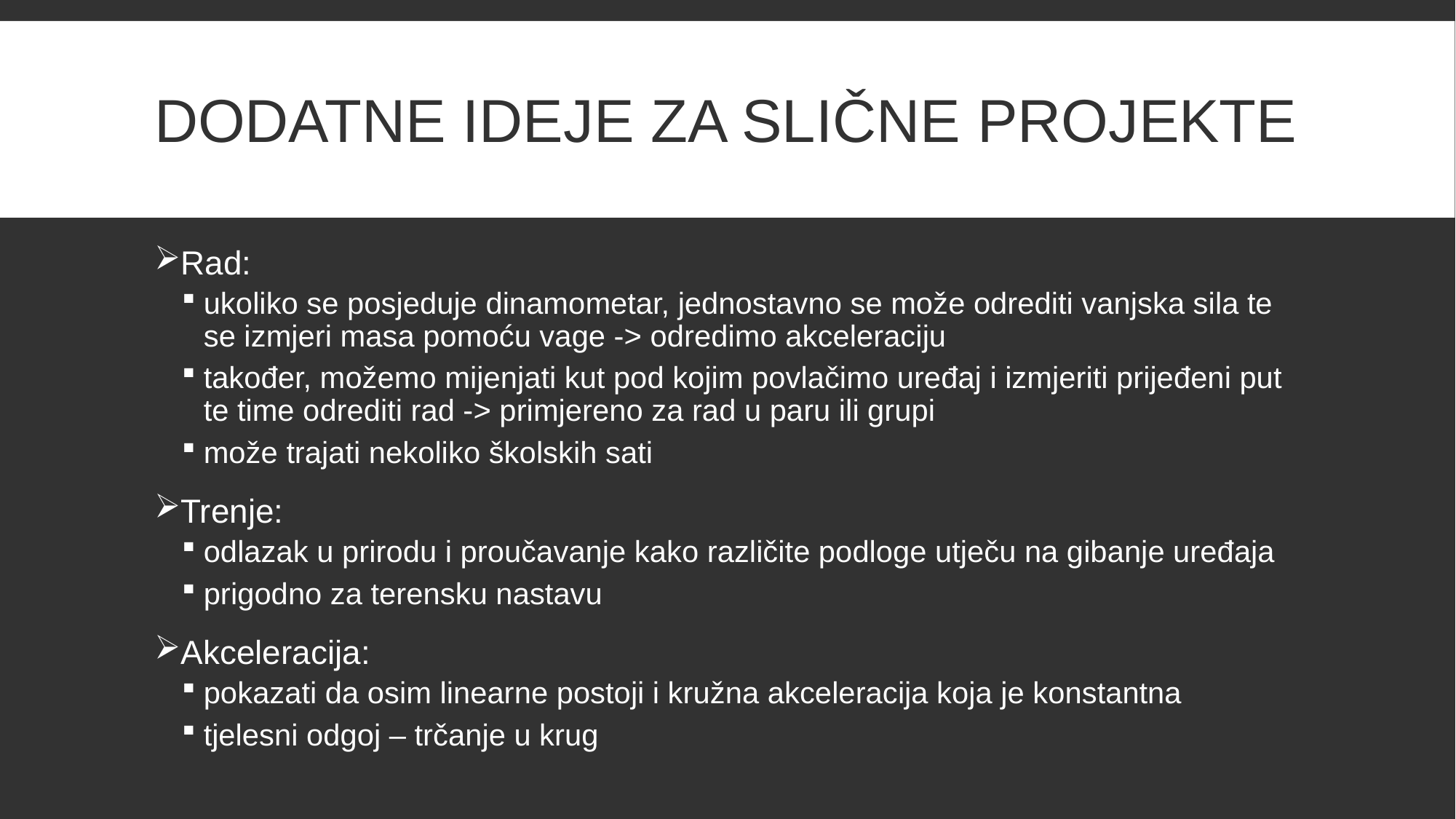

# Dodatne ideje za slične projekte
Rad:
ukoliko se posjeduje dinamometar, jednostavno se može odrediti vanjska sila te se izmjeri masa pomoću vage -> odredimo akceleraciju
također, možemo mijenjati kut pod kojim povlačimo uređaj i izmjeriti prijeđeni put te time odrediti rad -> primjereno za rad u paru ili grupi
može trajati nekoliko školskih sati
Trenje:
odlazak u prirodu i proučavanje kako različite podloge utječu na gibanje uređaja
prigodno za terensku nastavu
Akceleracija:
pokazati da osim linearne postoji i kružna akceleracija koja je konstantna
tjelesni odgoj – trčanje u krug